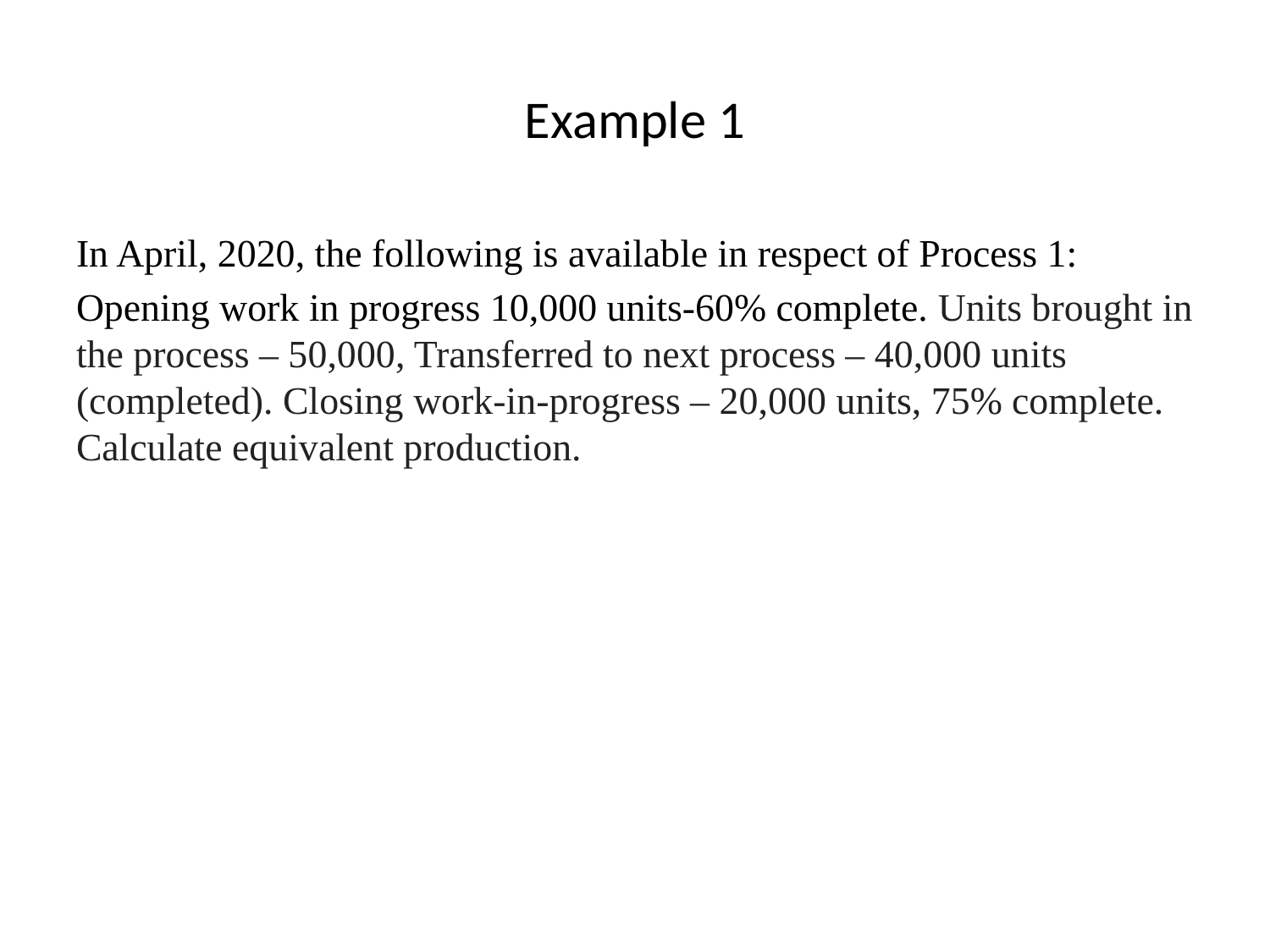

# Example 1
In April, 2020, the following is available in respect of Process 1:
Opening work in progress 10,000 units-60% complete. Units brought in the process – 50,000, Transferred to next process – 40,000 units (completed). Closing work-in-progress – 20,000 units, 75% complete. Calculate equivalent production.